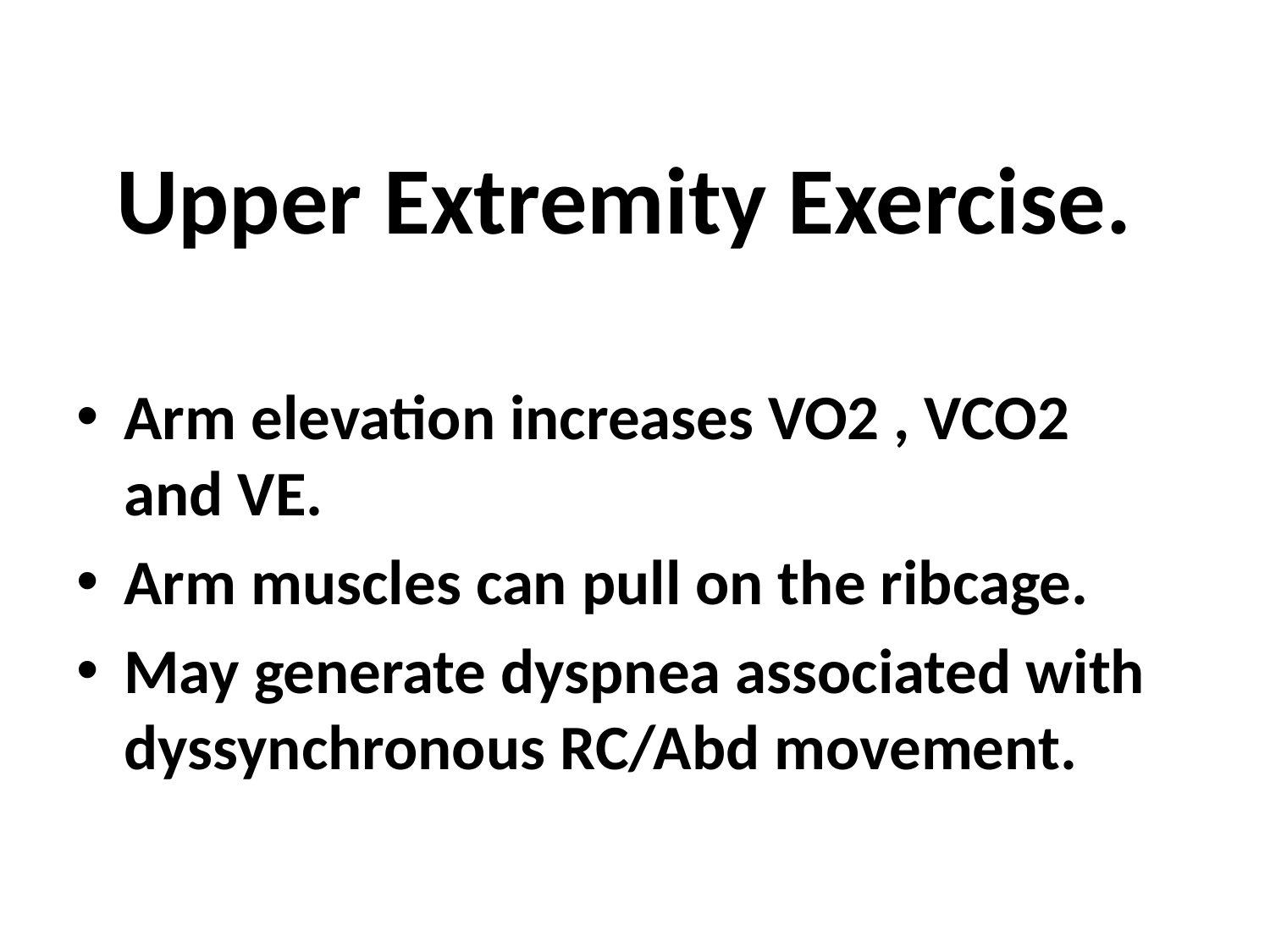

# Upper Extremity Exercise.
Arm elevation increases VO2 , VCO2 and VE.
Arm muscles can pull on the ribcage.
May generate dyspnea associated with dyssynchronous RC/Abd movement.